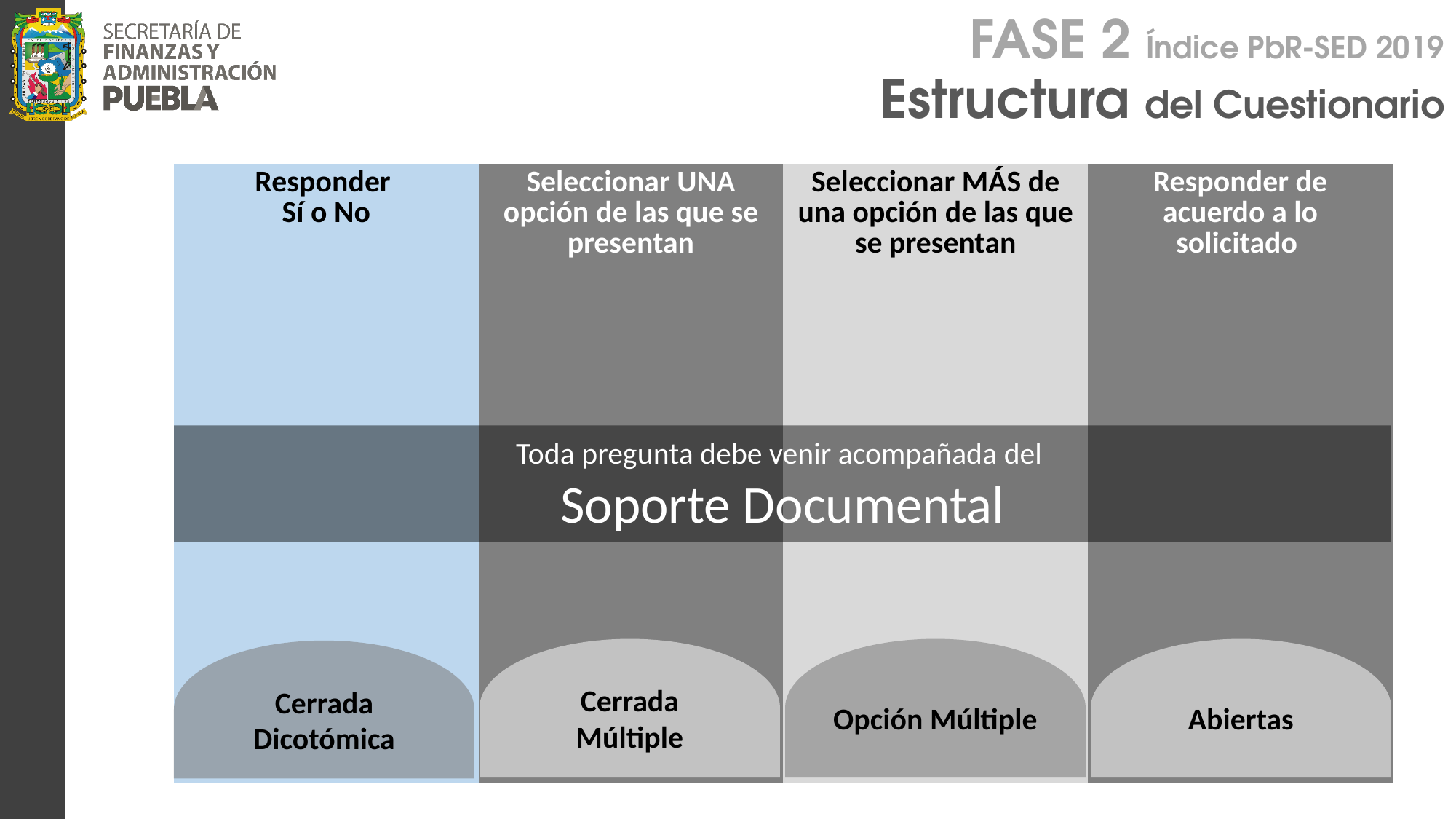

FASE 2 Índice PbR-SED 2019
Estructura del Cuestionario
| Responder Sí o No | Seleccionar UNA opción de las que se presentan | Seleccionar MÁS de una opción de las que se presentan | Responder de acuerdo a lo solicitado |
| --- | --- | --- | --- |
Toda pregunta debe venir acompañada del
Soporte Documental
Cerrada Múltiple
Opción Múltiple
Abiertas
Cerrada Dicotómica